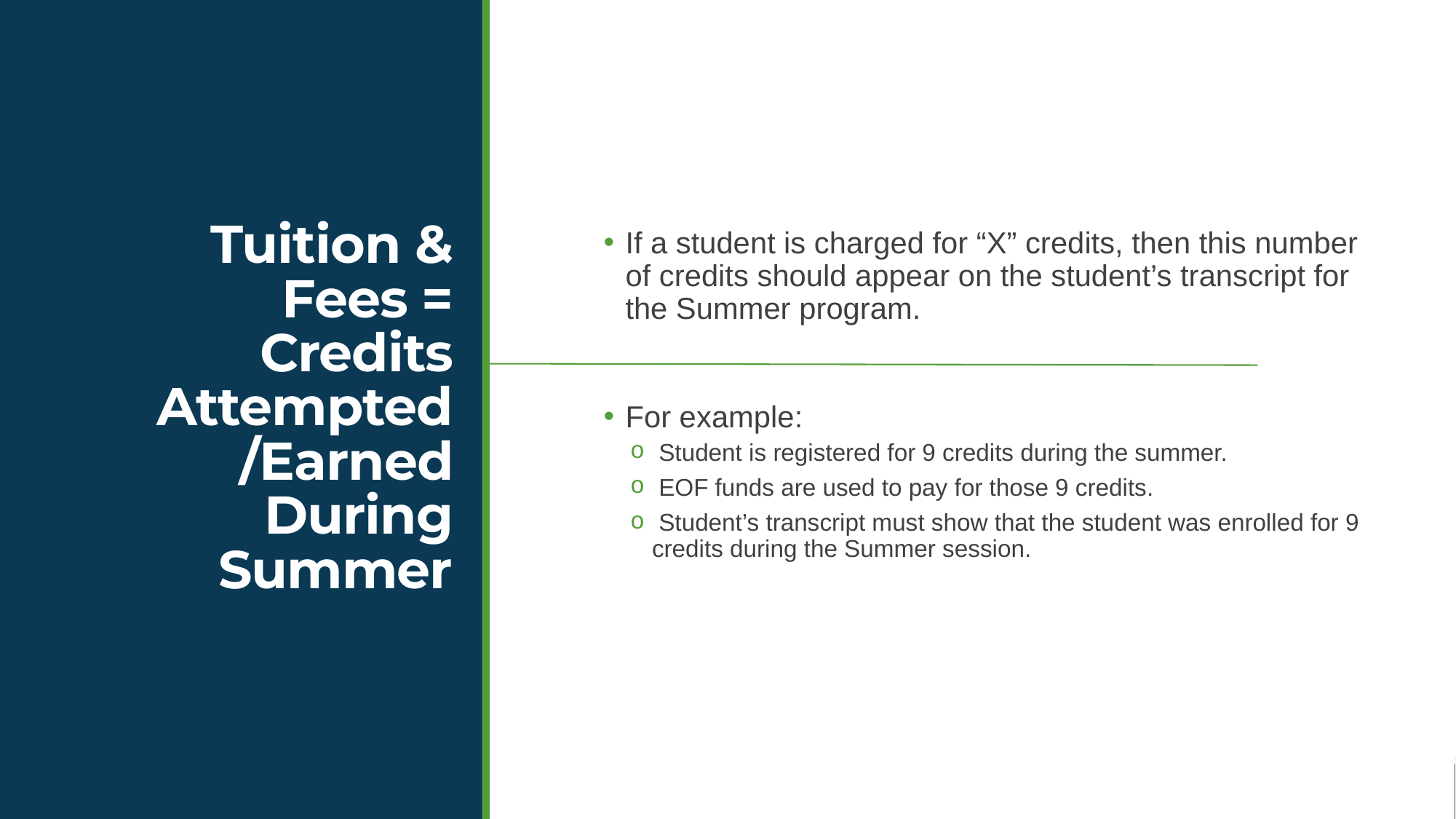

# Tuition & Fees = Credits Attempted/Earned During Summer
If a student is charged for “X” credits, then this number of credits should appear on the student’s transcript for the Summer program.

For example:
 Student is registered for 9 credits during the summer.
 EOF funds are used to pay for those 9 credits.
 Student’s transcript must show that the student was enrolled for 9 credits during the Summer session.